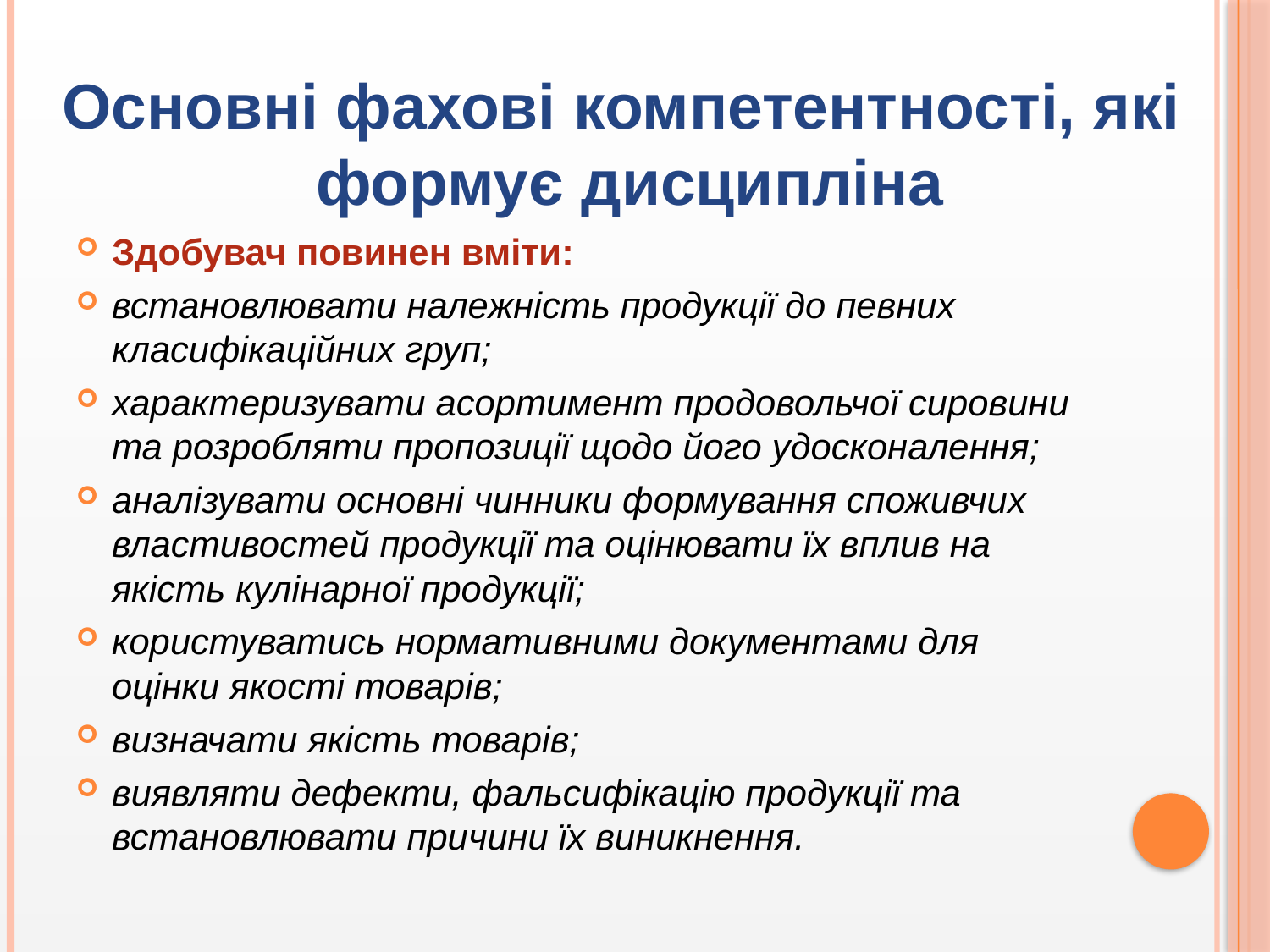

Основні фахові компетентності, які
формує дисципліна
Здобувач повинен вміти:
встановлювати належність продукції до певних класифікаційних груп;
характеризувати асортимент продовольчої сировини та розробляти пропозиції щодо його удосконалення;
аналізувати основні чинники формування споживчих властивостей продукції та оцінювати їх вплив на якість кулінарної продукції;
користуватись нормативними документами для оцінки якості товарів;
визначати якість товарів;
виявляти дефекти, фальсифікацію продукції та встановлювати причини їх виникнення.